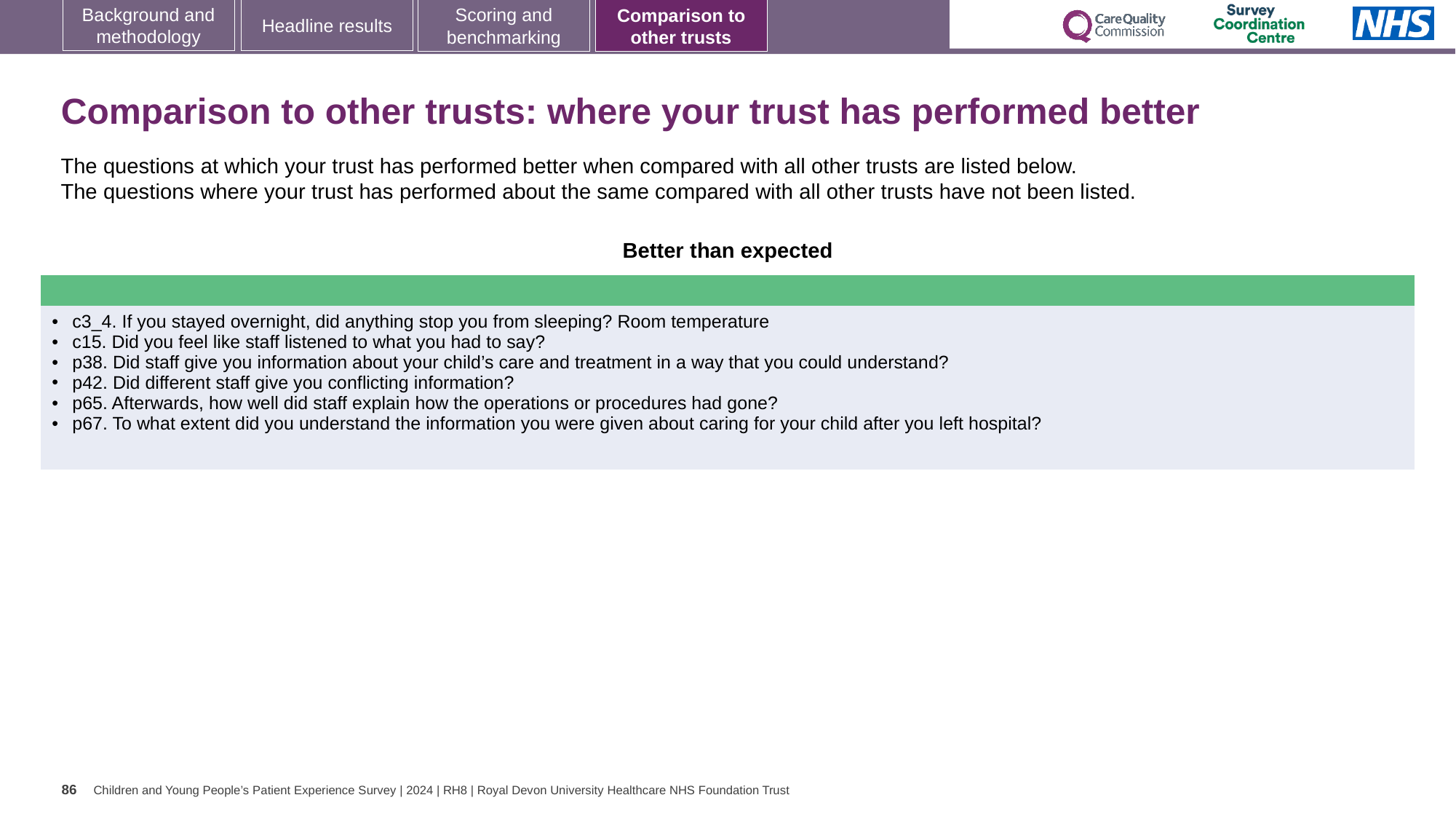

# Comparison to other trusts: where your trust has performed better
The questions at which your trust has performed better when compared with all other trusts are listed below.
The questions where your trust has performed about the same compared with all other trusts have not been listed.
| Better than expected |
| --- |
|  |
| c3\_4. If you stayed overnight, did anything stop you from sleeping? Room temperature c15. Did you feel like staff listened to what you had to say? p38. Did staff give you information about your child’s care and treatment in a way that you could understand? p42. Did different staff give you conflicting information? p65. Afterwards, how well did staff explain how the operations or procedures had gone? p67. To what extent did you understand the information you were given about caring for your child after you left hospital? |
86